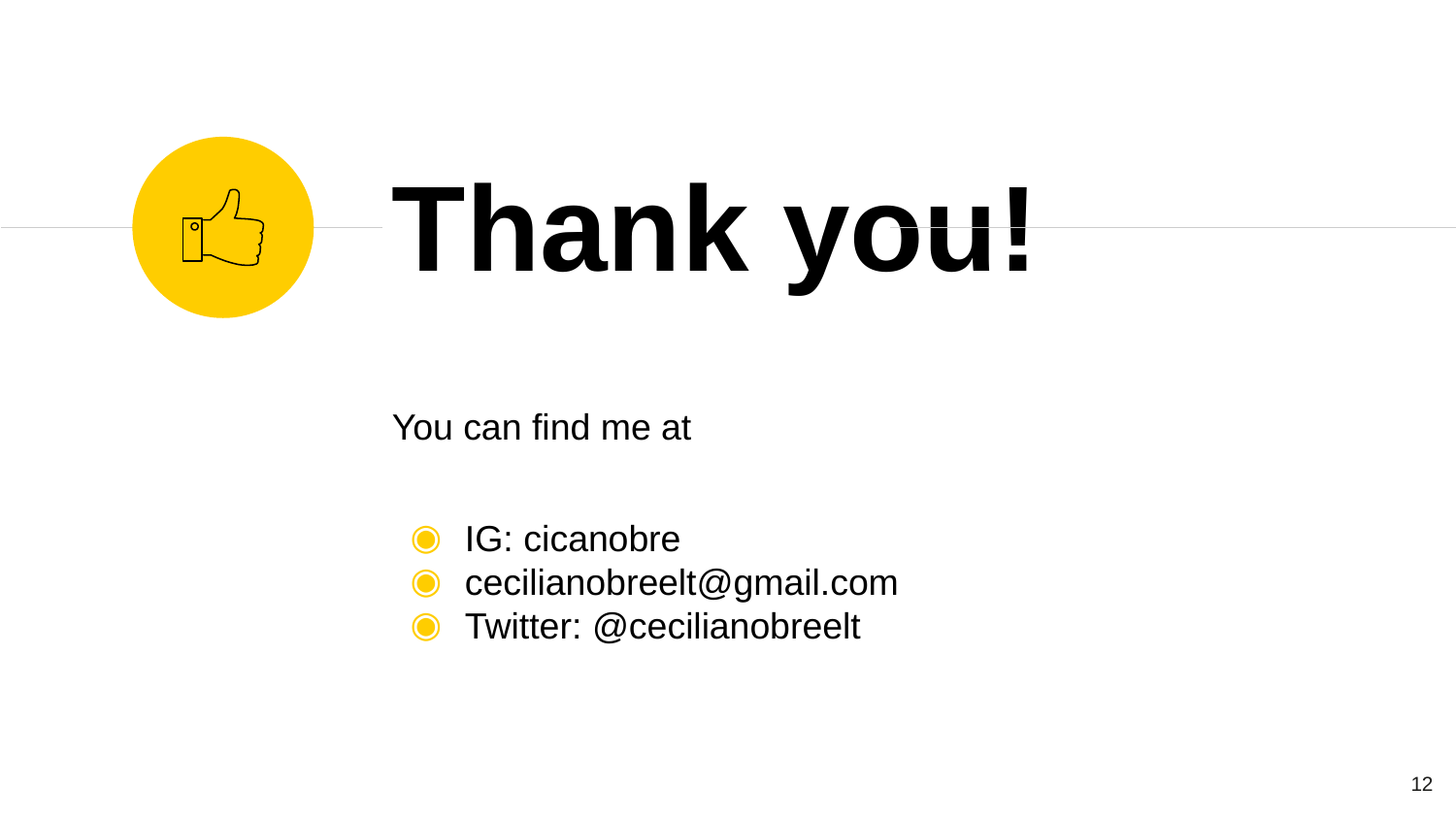

Thank you!

You can find me at

IG: cicanobre
cecilianobreelt@gmail.com
Twitter: @cecilianobreelt

12